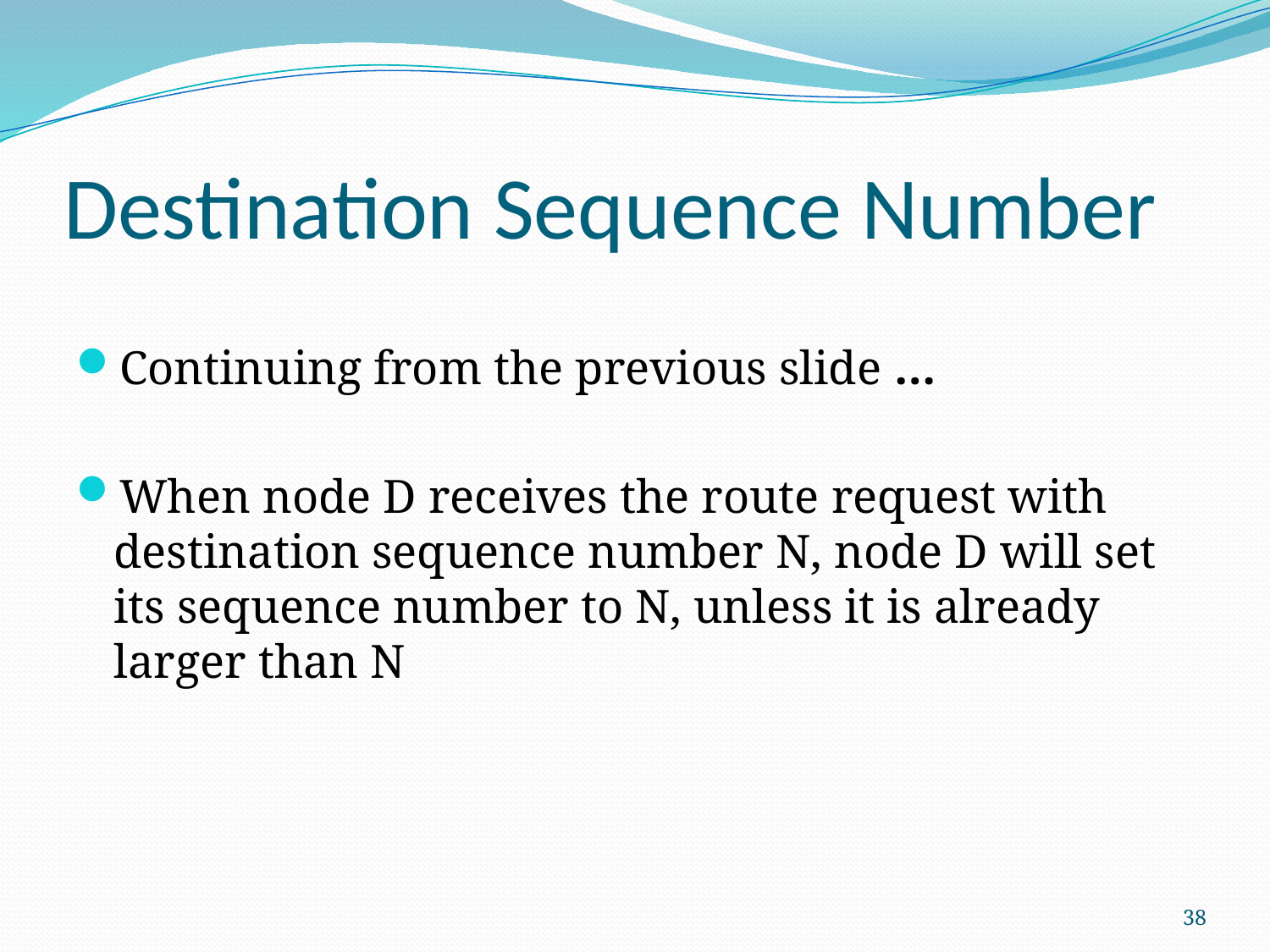

# Destination Sequence Number

Continuing from the previous slide …

When node D receives the route request with destination sequence number N, node D will set its sequence number to N, unless it is already larger than N
38